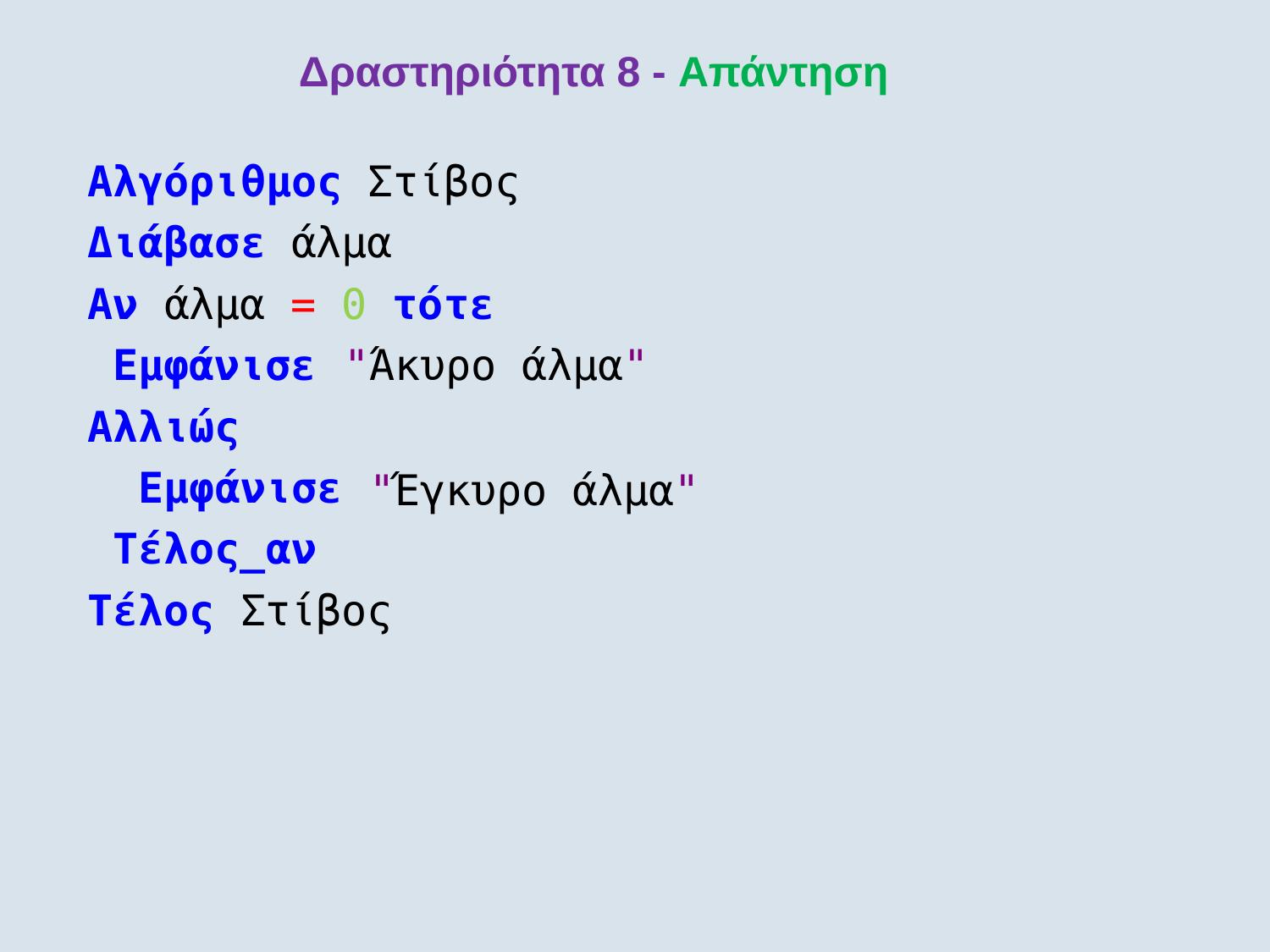

# Δραστηριότητα 8 - Απάντηση
Αλγόριθμος Στίβος
Διάβασε άλμα
Αν άλμα = 0 τότε
Εμφάνισε
Αλλιώς
Εμφάνισε  Τέλος_αν
"Άκυρο άλμα"

"Έγκυρο άλμα"
Τέλος Στίβος